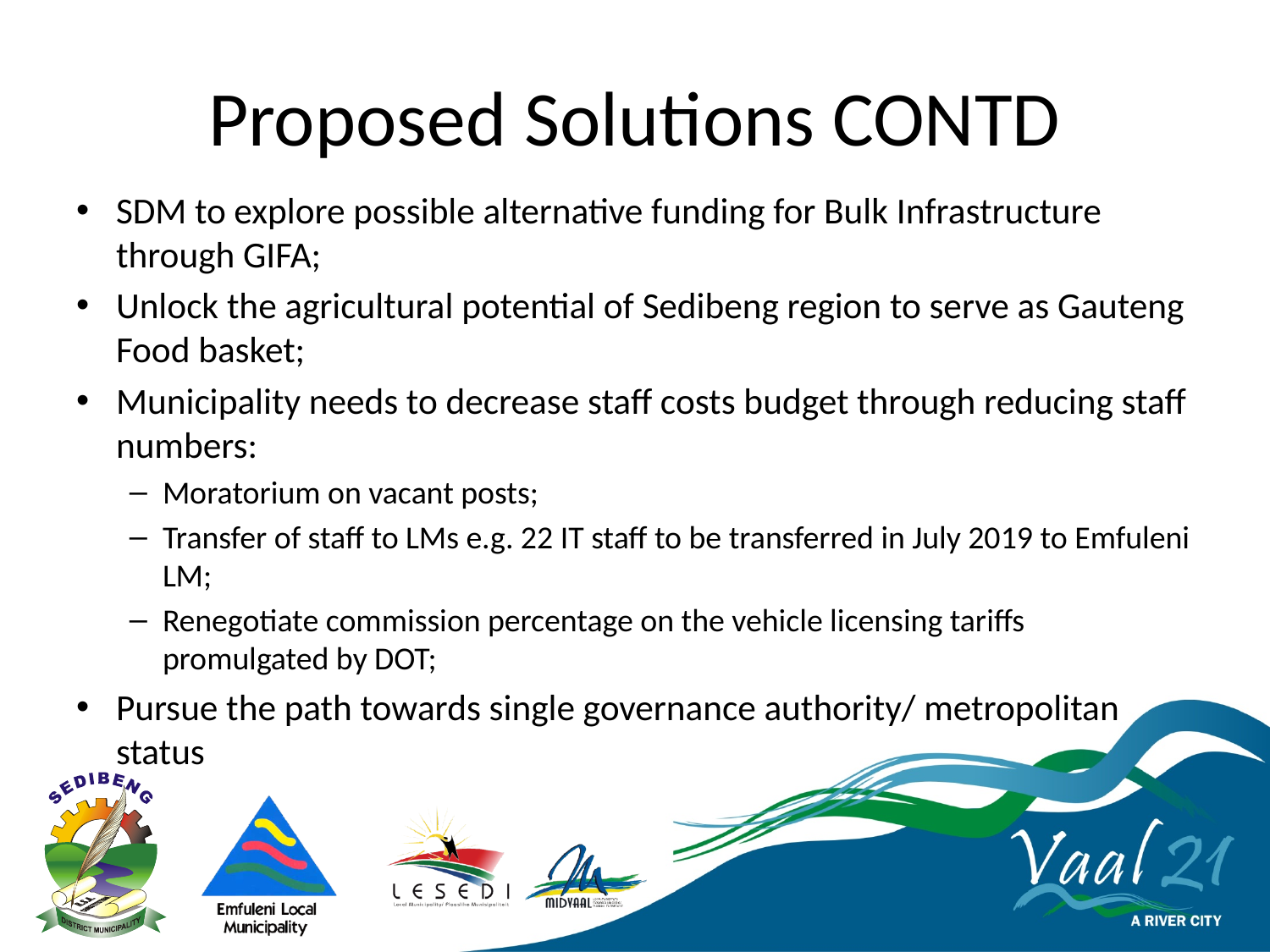

# Proposed Solutions CONTD
SDM to explore possible alternative funding for Bulk Infrastructure through GIFA;
Unlock the agricultural potential of Sedibeng region to serve as Gauteng Food basket;
Municipality needs to decrease staff costs budget through reducing staff numbers:
Moratorium on vacant posts;
Transfer of staff to LMs e.g. 22 IT staff to be transferred in July 2019 to Emfuleni LM;
Renegotiate commission percentage on the vehicle licensing tariffs promulgated by DOT;
Pursue the path towards single governance authority/ metropolitan status